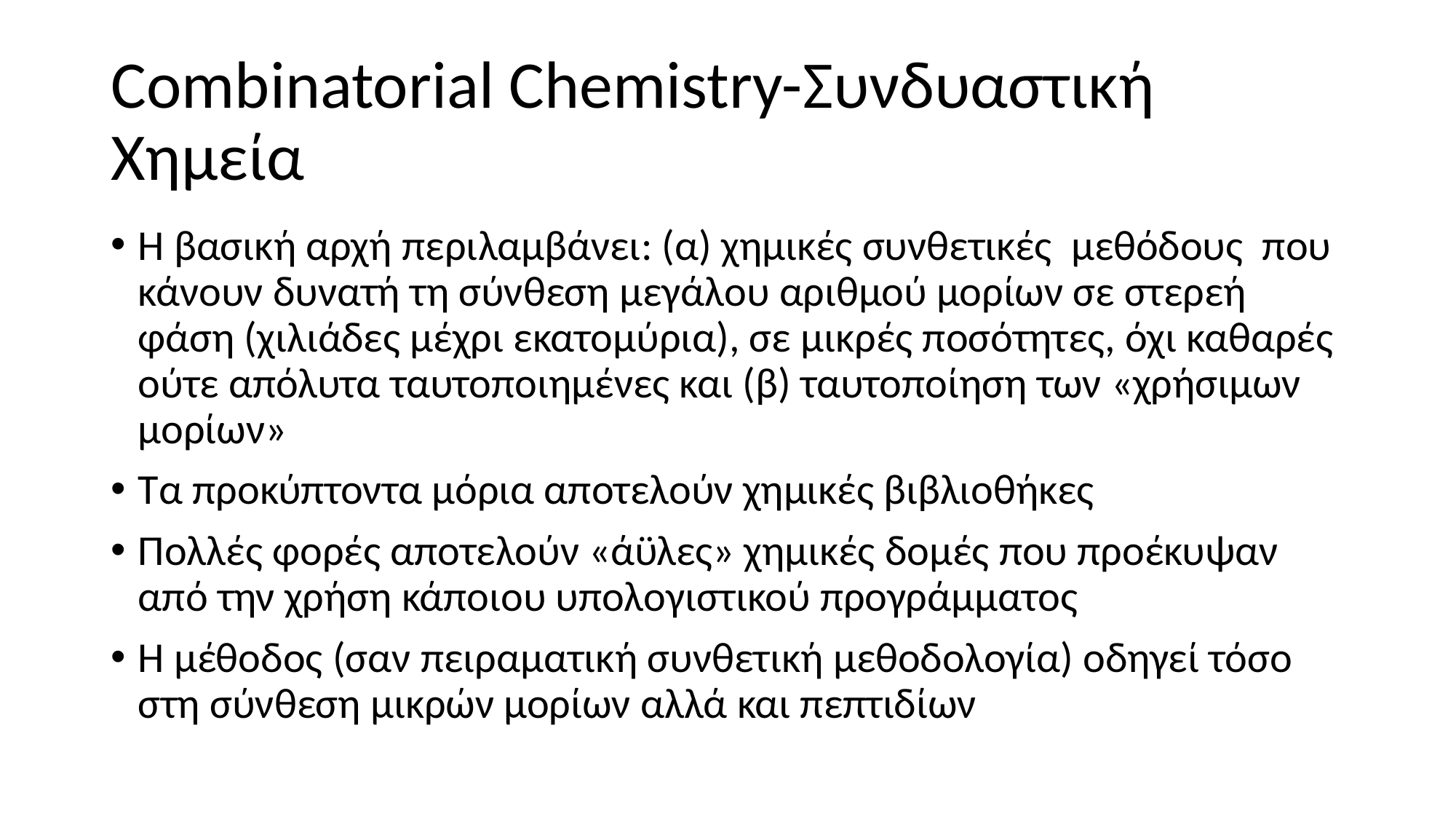

# Combinatorial Chemistry-Συνδυαστική Χημεία
Η βασική αρχή περιλαμβάνει: (α) χημικές συνθετικές  μεθόδους  που κάνουν δυνατή τη σύνθεση μεγάλου αριθμού μορίων σε στερεή φάση (χιλιάδες μέχρι εκατομύρια), σε μικρές ποσότητες, όχι καθαρές ούτε απόλυτα ταυτοποιημένες και (β) ταυτοποίηση των «χρήσιμων μορίων»
Τα προκύπτοντα μόρια αποτελούν χημικές βιβλιοθήκες
Πολλές φορές αποτελούν «άϋλες» χημικές δομές που προέκυψαν από την χρήση κάποιου υπολογιστικού προγράμματος
Η μέθοδος (σαν πειραματική συνθετική μεθοδολογία) οδηγεί τόσο στη σύνθεση μικρών μορίων αλλά και πεπτιδίων